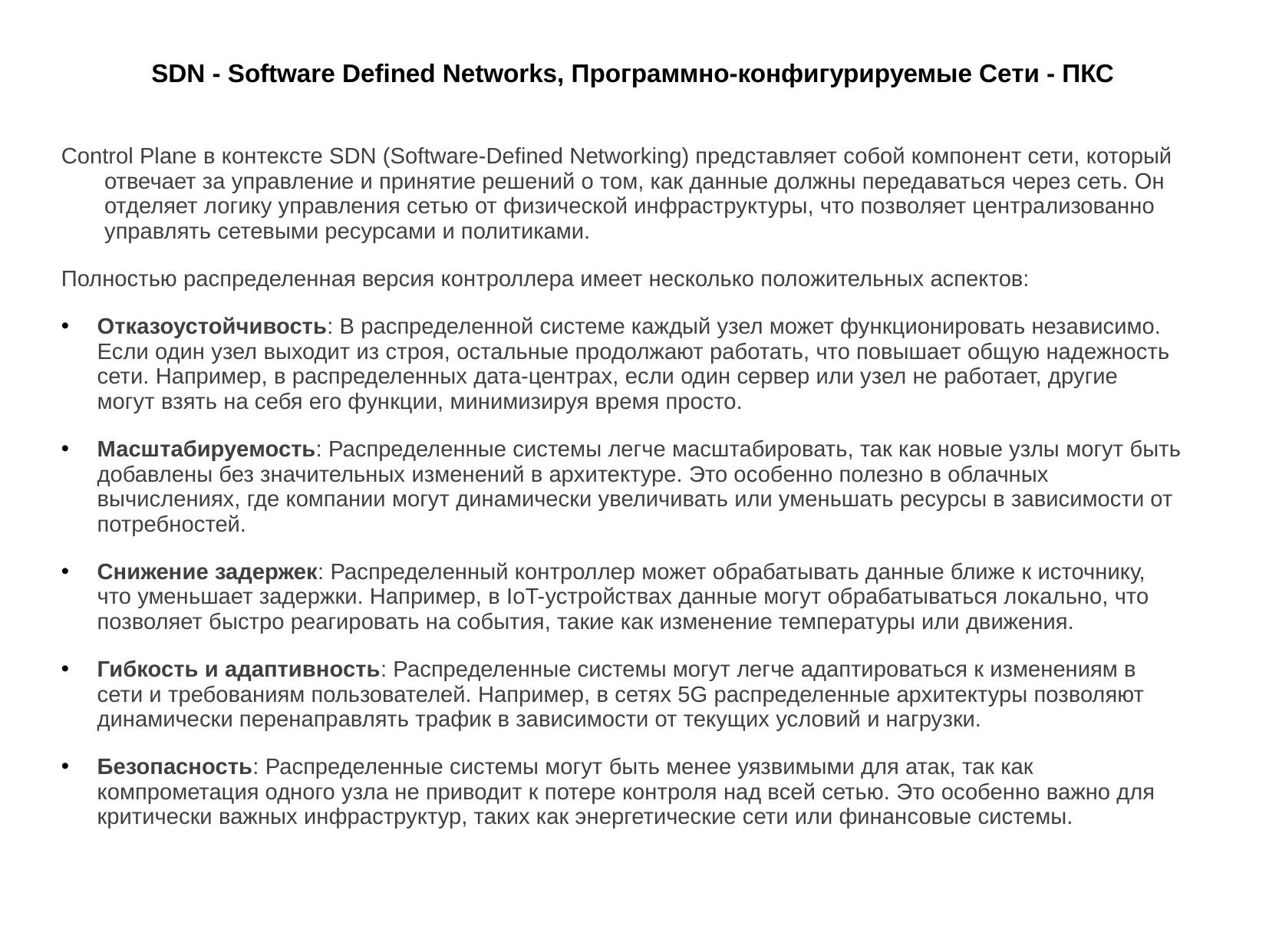

# SDN - Software Defined Networks, Программно-конфигурируемые Сети - ПКС

Control Plane в контексте SDN (Software-Defined Networking) представляет собой компонент сети, который отвечает за управление и принятие решений о том, как данные должны передаваться через сеть. Он отделяет логику управления сетью от физической инфраструктуры, что позволяет централизованно управлять сетевыми ресурсами и политиками.
Полностью распределенная версия контроллера имеет несколько положительных аспектов:
Отказоустойчивость: В распределенной системе каждый узел может функционировать независимо. Если один узел выходит из строя, остальные продолжают работать, что повышает общую надежность сети. Например, в распределенных дата-центрах, если один сервер или узел не работает, другие могут взять на себя его функции, минимизируя время просто.
Масштабируемость: Распределенные системы легче масштабировать, так как новые узлы могут быть добавлены без значительных изменений в архитектуре. Это особенно полезно в облачных вычислениях, где компании могут динамически увеличивать или уменьшать ресурсы в зависимости от потребностей.
Снижение задержек: Распределенный контроллер может обрабатывать данные ближе к источнику, что уменьшает задержки. Например, в IoT-устройствах данные могут обрабатываться локально, что позволяет быстро реагировать на события, такие как изменение температуры или движения.
Гибкость и адаптивность: Распределенные системы могут легче адаптироваться к изменениям в сети и требованиям пользователей. Например, в сетях 5G распределенные архитектуры позволяют динамически перенаправлять трафик в зависимости от текущих условий и нагрузки.
Безопасность: Распределенные системы могут быть менее уязвимыми для атак, так как компрометация одного узла не приводит к потере контроля над всей сетью. Это особенно важно для критически важных инфраструктур, таких как энергетические сети или финансовые системы.